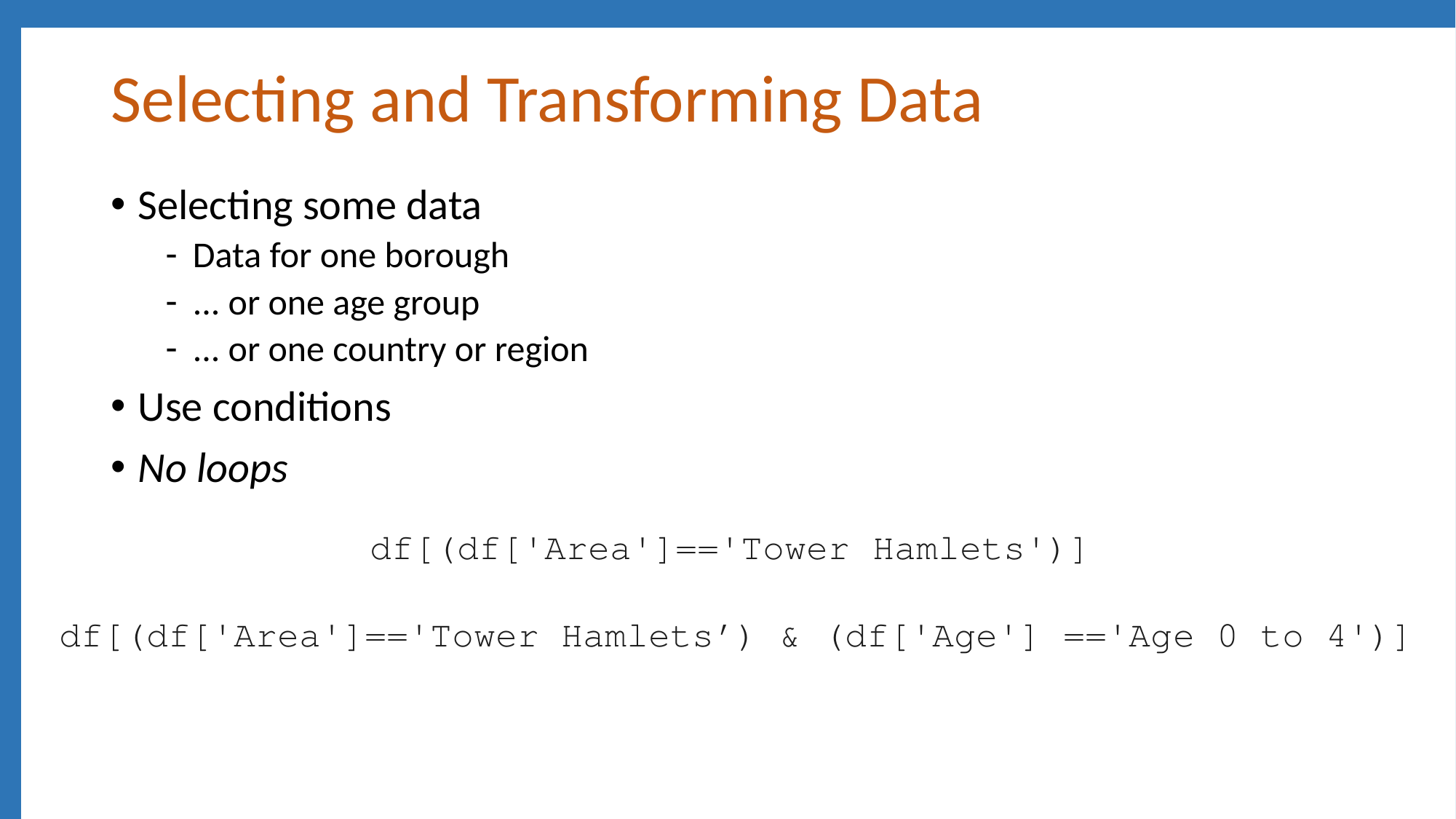

# Selecting and Transforming Data
Selecting some data
Data for one borough
... or one age group
... or one country or region
Use conditions
No loops

df[(df['Area']=='Tower Hamlets')]
df[(df['Area']=='Tower Hamlets’) & (df['Age'] =='Age 0 to 4')]